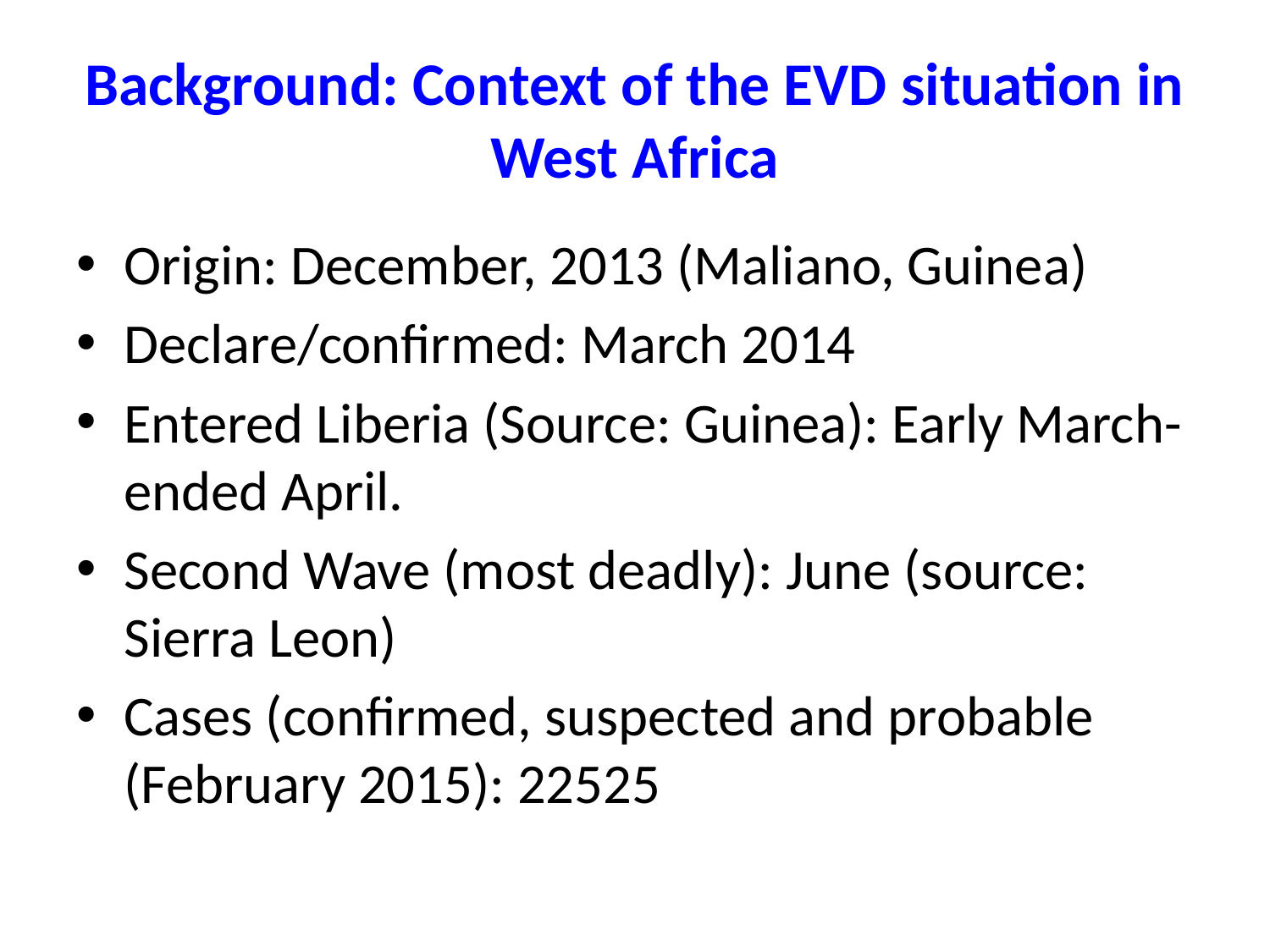

# Background: Context of the EVD situation in West Africa
Origin: December, 2013 (Maliano, Guinea)
Declare/confirmed: March 2014
Entered Liberia (Source: Guinea): Early March-ended April.
Second Wave (most deadly): June (source: Sierra Leon)
Cases (confirmed, suspected and probable (February 2015): 22525